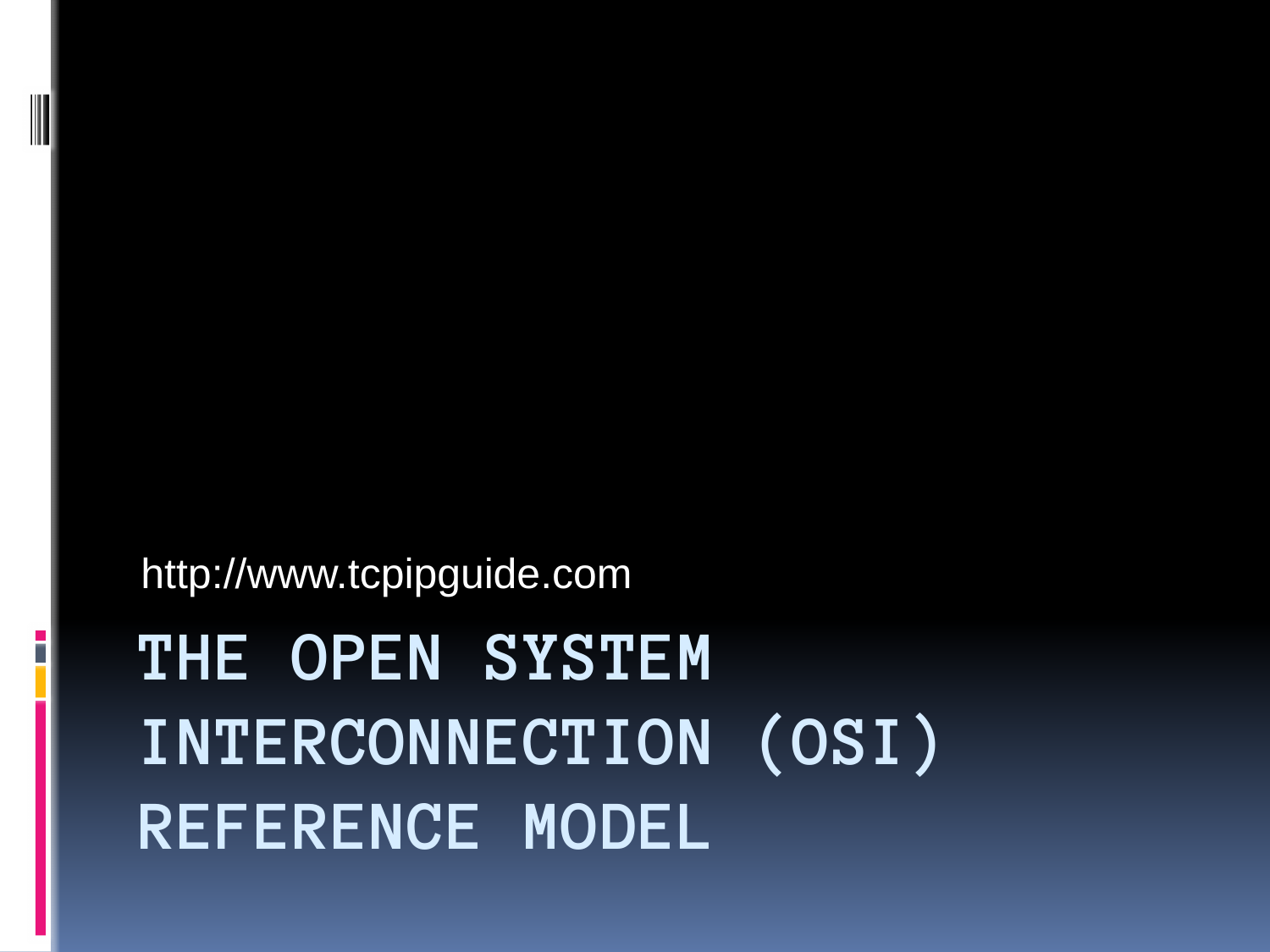

http://www.tcpipguide.com
# The Open System Interconnection (OSI) Reference Model